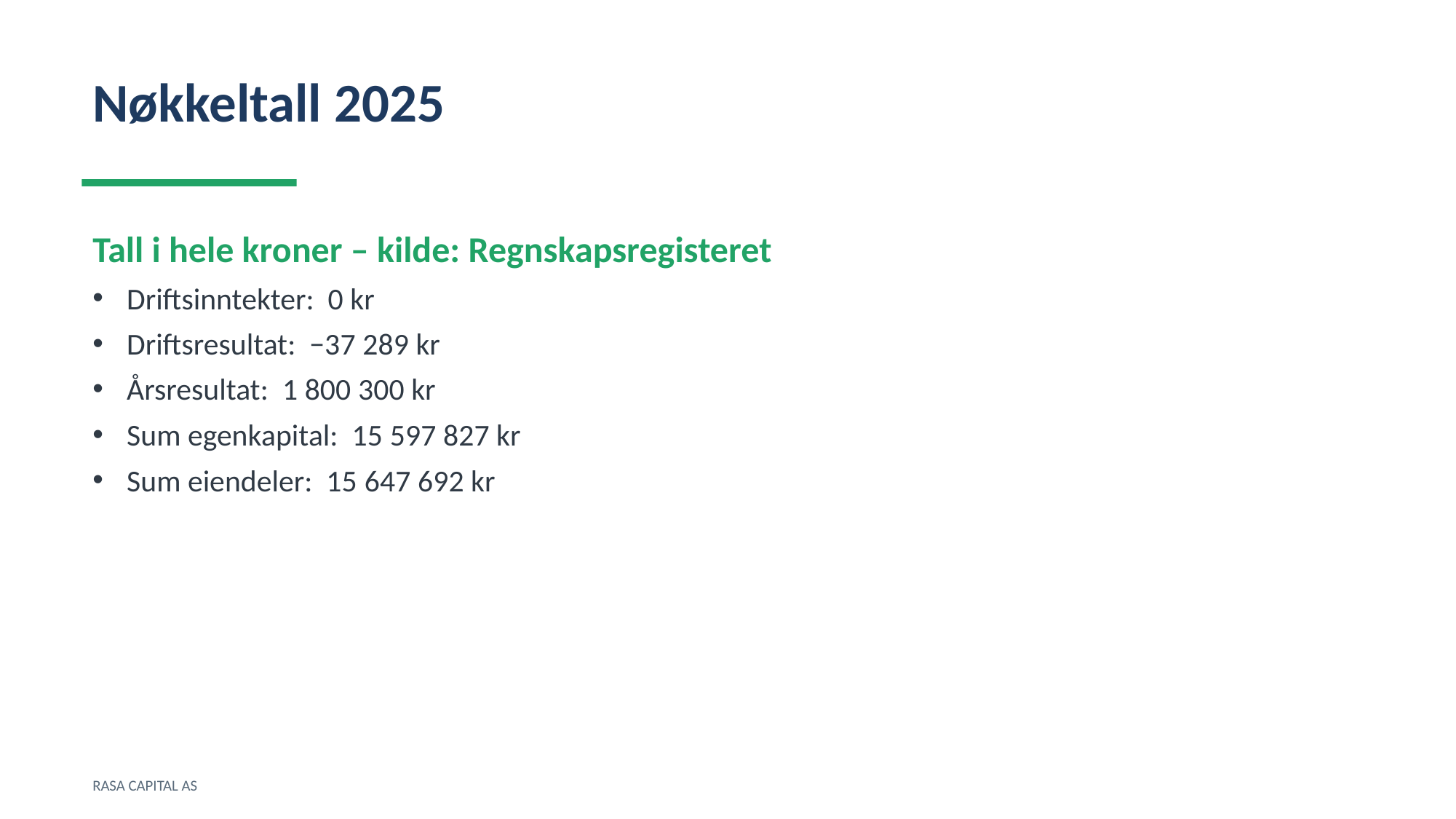

Nøkkeltall 2025

Tall i hele kroner – kilde: Regnskapsregisteret
Driftsinntekter:  0 kr
Driftsresultat:  −37 289 kr
Årsresultat:  1 800 300 kr
Sum egenkapital:  15 597 827 kr
Sum eiendeler:  15 647 692 kr
RASA CAPITAL AS